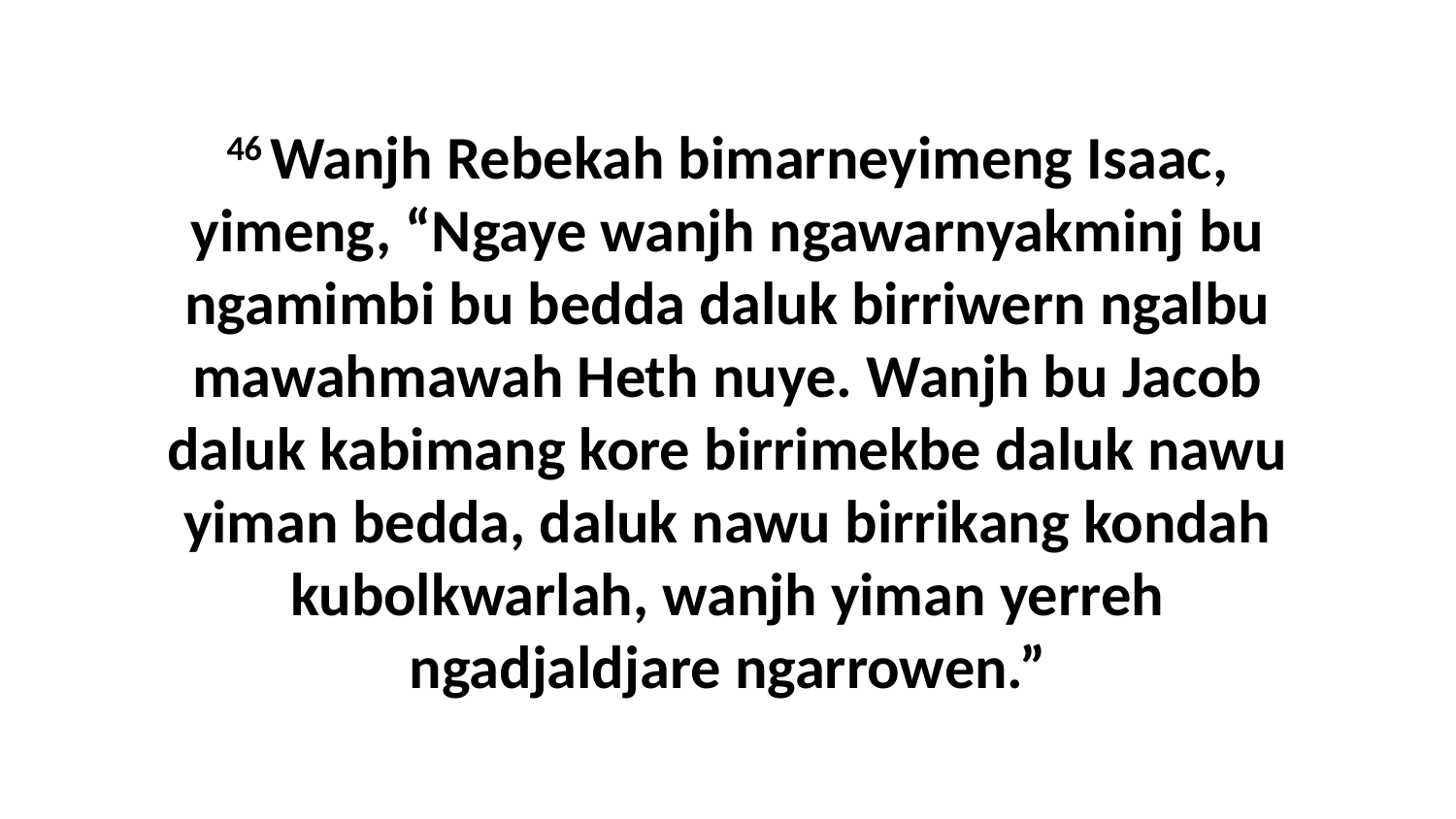

46 Wanjh Rebekah bimarneyimeng Isaac, yimeng, “Ngaye wanjh ngawarnyakminj bu ngamimbi bu bedda daluk birriwern ngalbu mawahmawah Heth nuye. Wanjh bu Jacob daluk kabimang kore birrimekbe daluk nawu yiman bedda, daluk nawu birrikang kondah kubolkwarlah, wanjh yiman yerreh ngadjaldjare ngarrowen.”